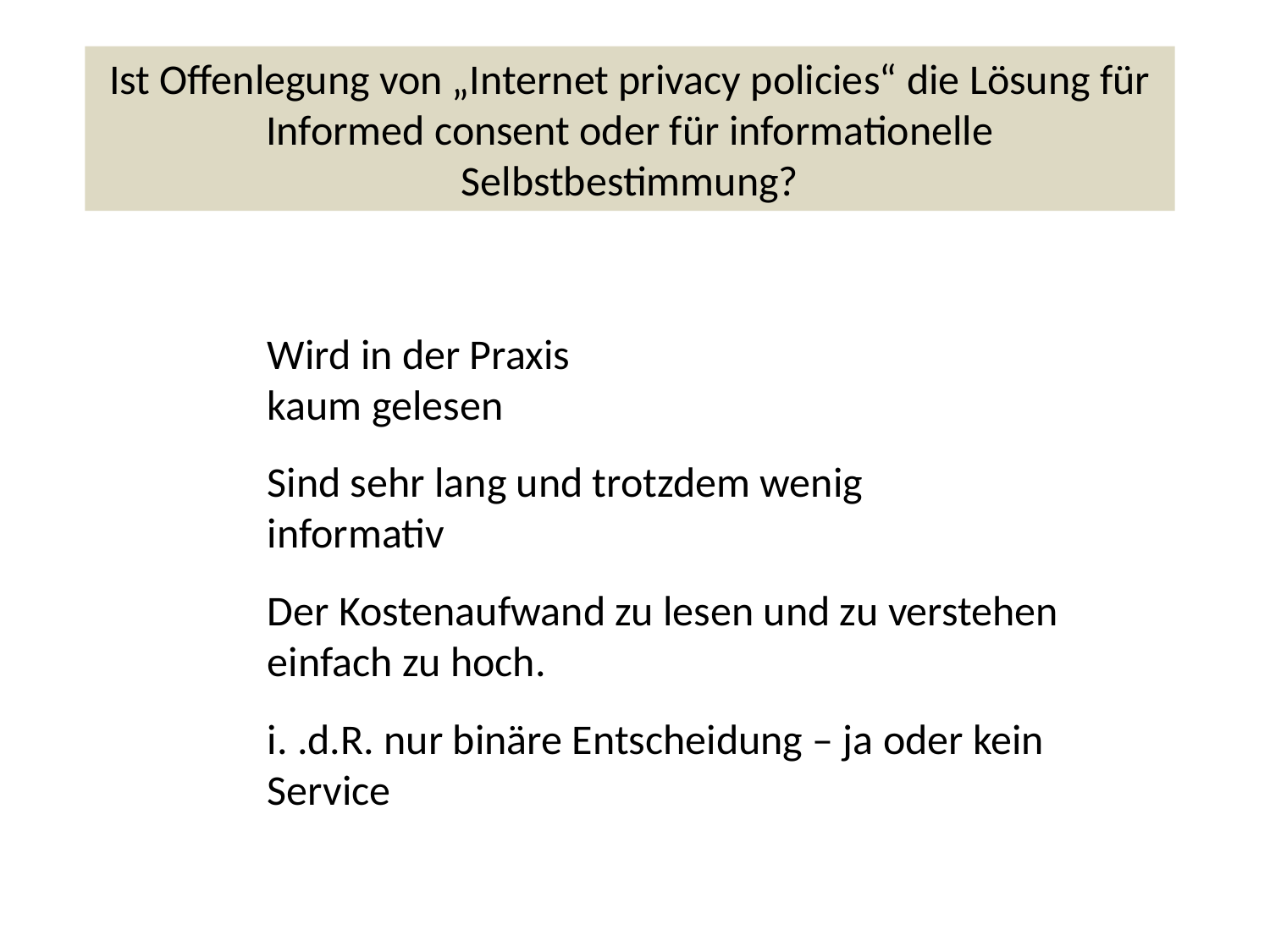

Ist Offenlegung von „Internet privacy policies“ die Lösung für Informed consent oder für informationelle Selbstbestimmung?

Wird in der Praxis kaum gelesen
Sind sehr lang und trotzdem wenig informativ
Der Kostenaufwand zu lesen und zu verstehen einfach zu hoch.
i. .d.R. nur binäre Entscheidung – ja oder kein Service